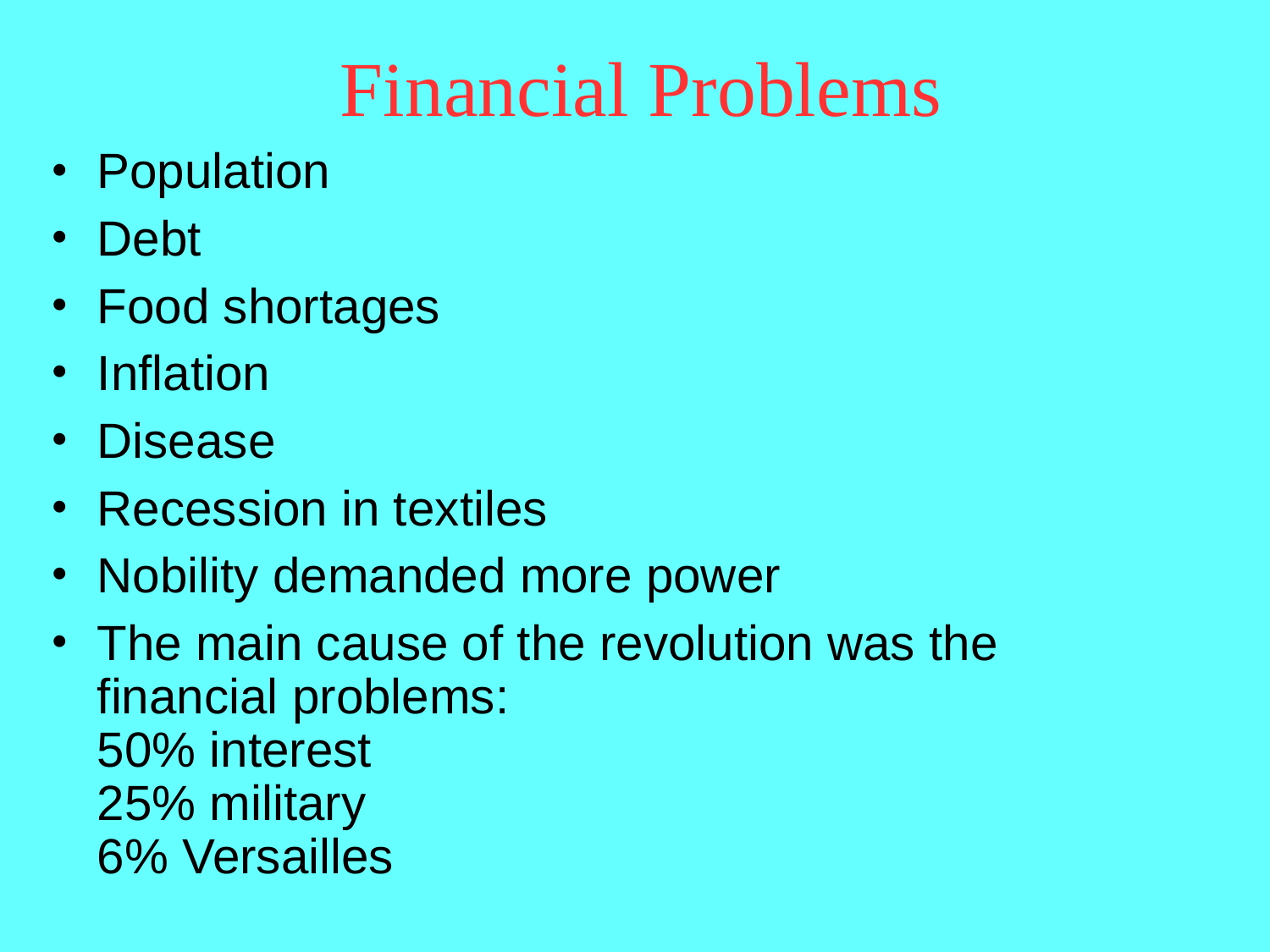

Financial Problems
# Population
Debt
Food shortages
Inflation
Disease
Recession in textiles
Nobility demanded more power
The main cause of the revolution was the financial problems:
50% interest
25% military
6% Versailles